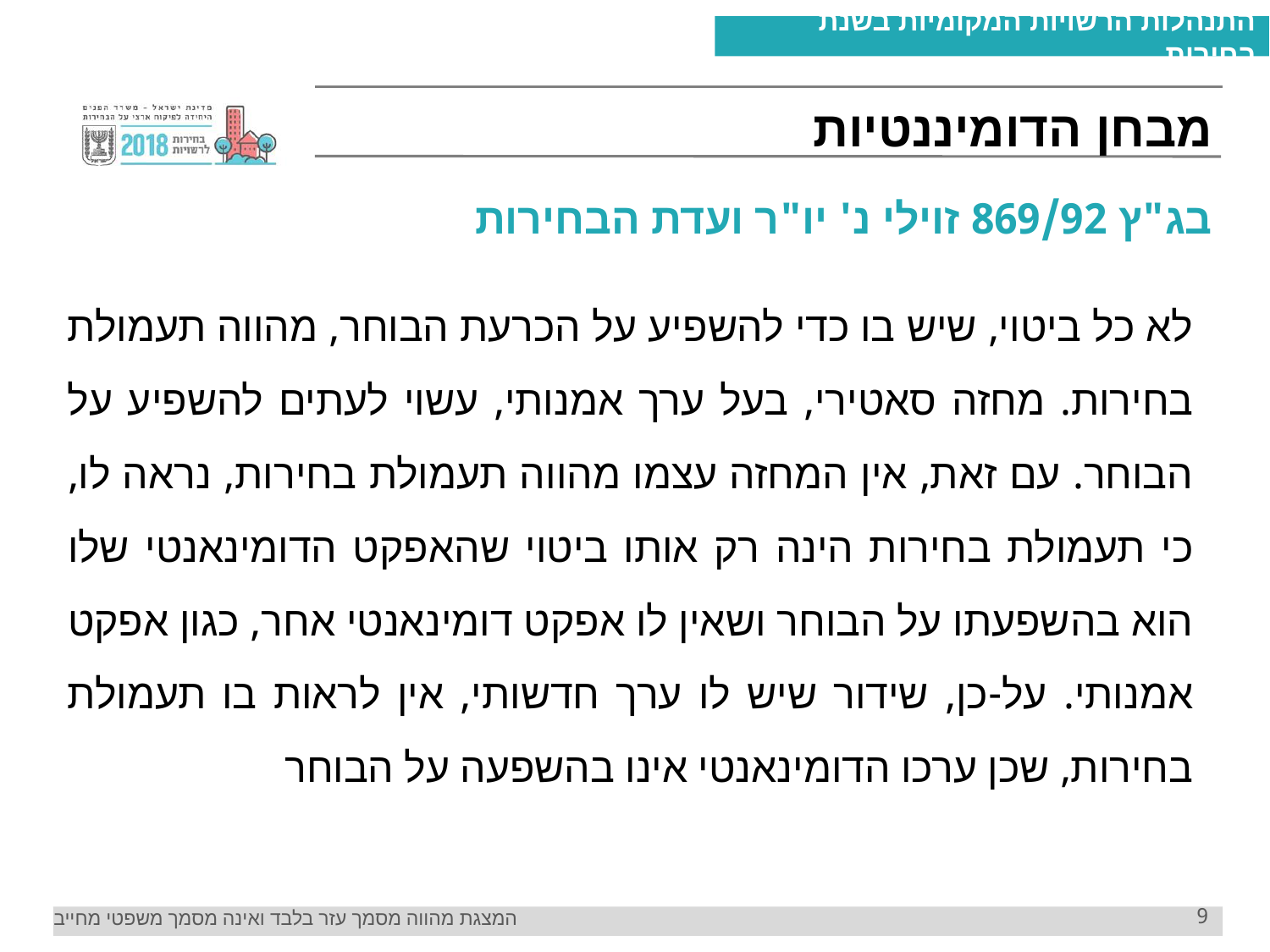

0  6  6
# מבחן הדומיננטיות
בג"ץ 869/92 זוילי נ' יו"ר ועדת הבחירות
לא כל ביטוי, שיש בו כדי להשפיע על הכרעת הבוחר, מהווה תעמולת בחירות. מחזה סאטירי, בעל ערך אמנותי, עשוי לעתים להשפיע על הבוחר. עם זאת, אין המחזה עצמו מהווה תעמולת בחירות, נראה לו, כי תעמולת בחירות הינה רק אותו ביטוי שהאפקט הדומינאנטי שלו הוא בהשפעתו על הבוחר ושאין לו אפקט דומינאנטי אחר, כגון אפקט אמנותי. על-כן, שידור שיש לו ערך חדשותי, אין לראות בו תעמולת בחירות, שכן ערכו הדומינאנטי אינו בהשפעה על הבוחר